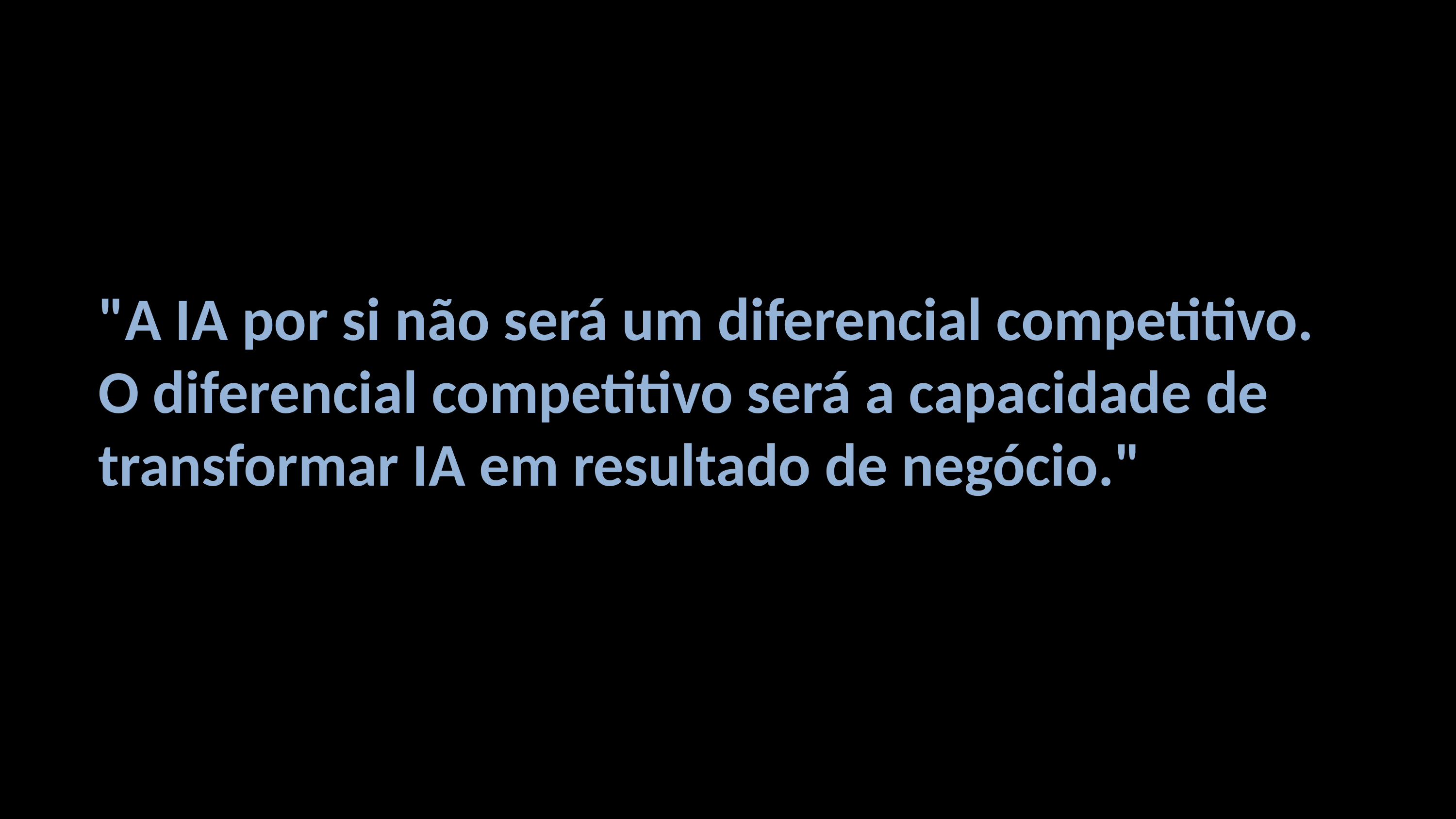

"A IA por si não será um diferencial competitivo.
O diferencial competitivo será a capacidade de transformar IA em resultado de negócio."